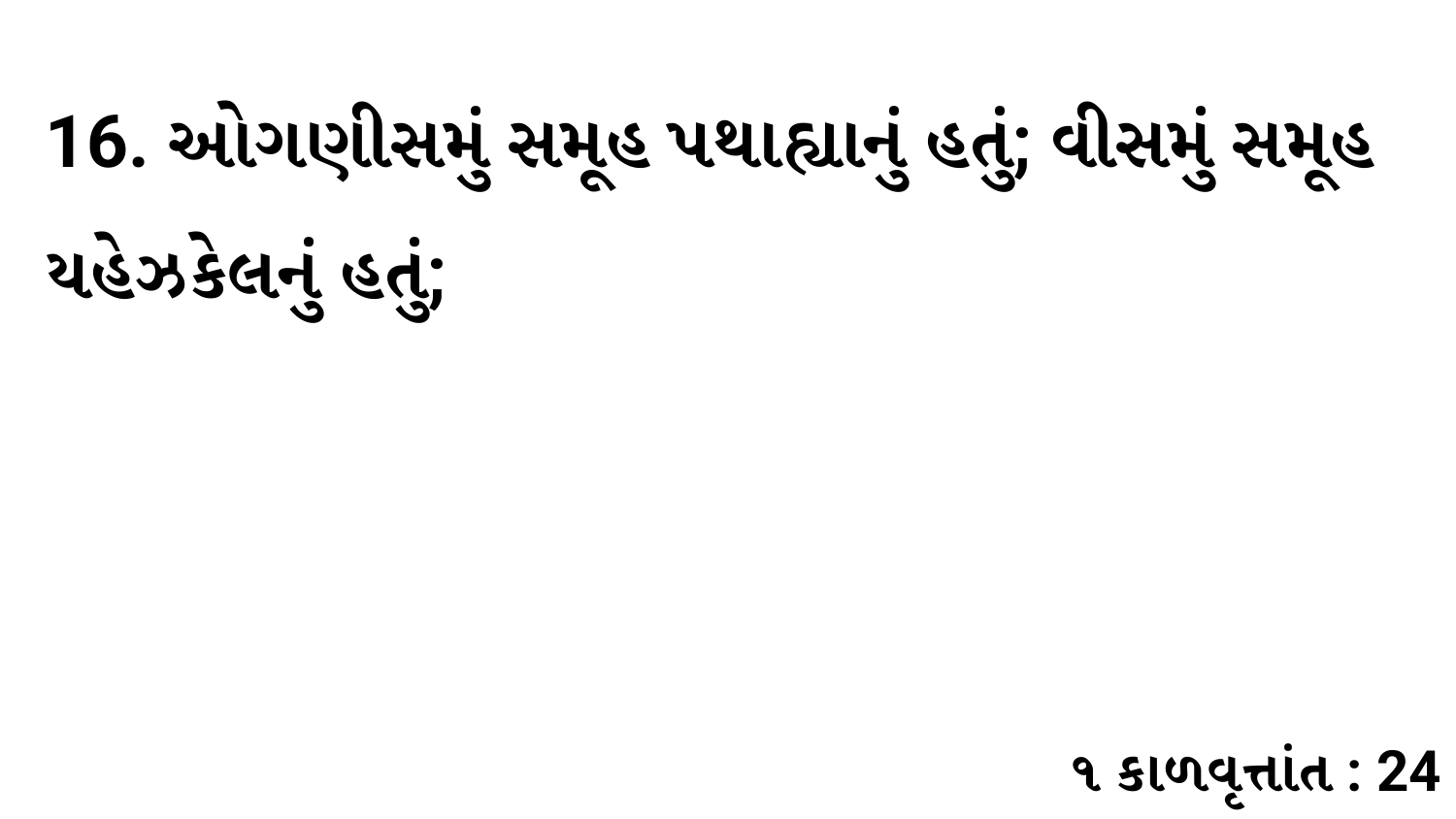

16. ઓગણીસમું સમૂહ પથાહ્યાનું હતું; વીસમું સમૂહ યહેઝકેલનું હતું;
૧ કાળવૃત્તાંત : 24